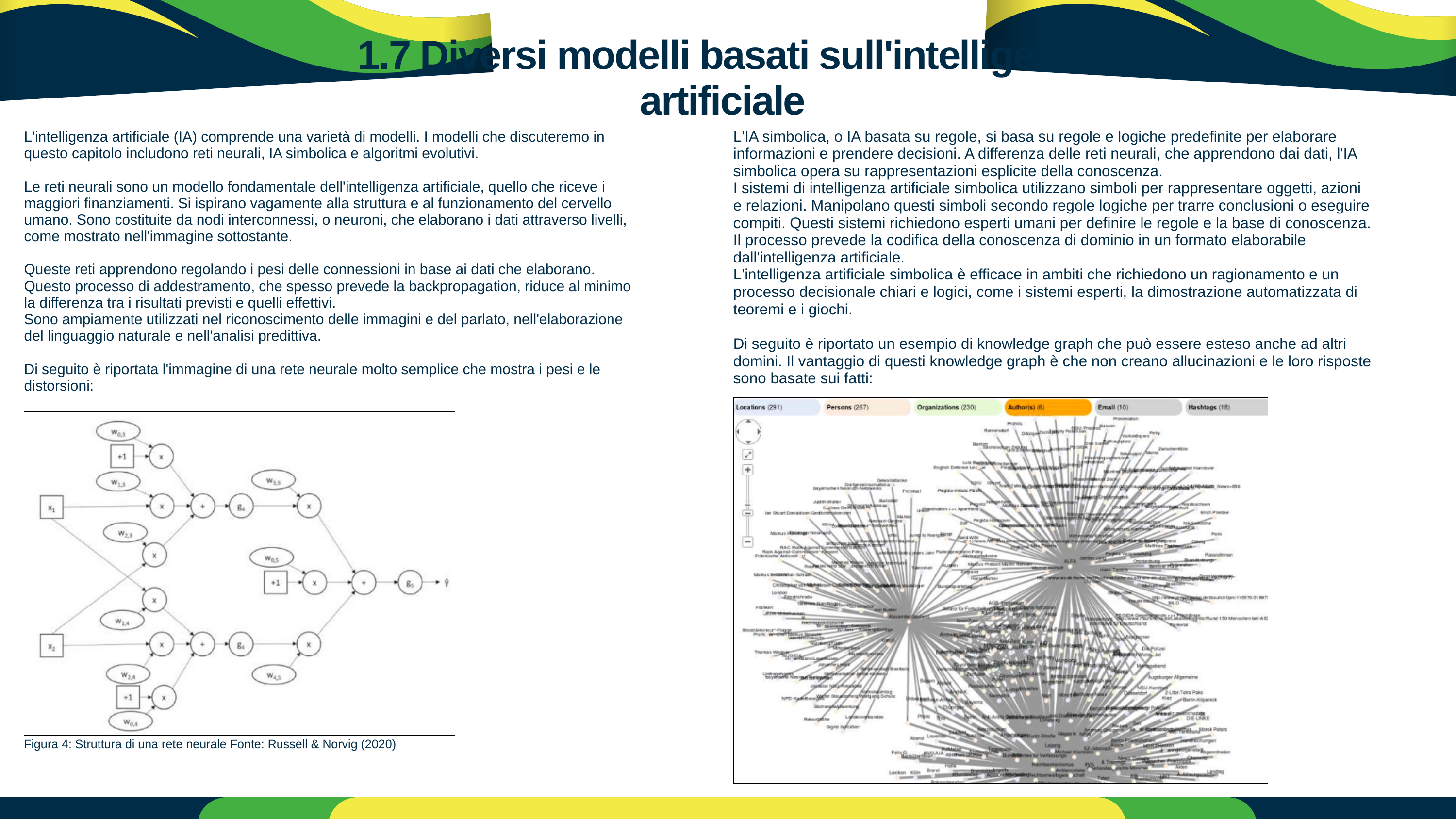

1.7 Diversi modelli basati sull'intelligenza artificiale
L'IA simbolica, o IA basata su regole, si basa su regole e logiche predefinite per elaborare informazioni e prendere decisioni. A differenza delle reti neurali, che apprendono dai dati, l'IA simbolica opera su rappresentazioni esplicite della conoscenza.
I sistemi di intelligenza artificiale simbolica utilizzano simboli per rappresentare oggetti, azioni e relazioni. Manipolano questi simboli secondo regole logiche per trarre conclusioni o eseguire compiti. Questi sistemi richiedono esperti umani per definire le regole e la base di conoscenza. Il processo prevede la codifica della conoscenza di dominio in un formato elaborabile dall'intelligenza artificiale.
L'intelligenza artificiale simbolica è efficace in ambiti che richiedono un ragionamento e un processo decisionale chiari e logici, come i sistemi esperti, la dimostrazione automatizzata di teoremi e i giochi.

Di seguito è riportato un esempio di knowledge graph che può essere esteso anche ad altri domini. Il vantaggio di questi knowledge graph è che non creano allucinazioni e le loro risposte sono basate sui fatti:
L'intelligenza artificiale (IA) comprende una varietà di modelli. I modelli che discuteremo in questo capitolo includono reti neurali, IA simbolica e algoritmi evolutivi.

Le reti neurali sono un modello fondamentale dell'intelligenza artificiale, quello che riceve i maggiori finanziamenti. Si ispirano vagamente alla struttura e al funzionamento del cervello umano. Sono costituite da nodi interconnessi, o neuroni, che elaborano i dati attraverso livelli, come mostrato nell'immagine sottostante.

Queste reti apprendono regolando i pesi delle connessioni in base ai dati che elaborano. Questo processo di addestramento, che spesso prevede la backpropagation, riduce al minimo la differenza tra i risultati previsti e quelli effettivi.
Sono ampiamente utilizzati nel riconoscimento delle immagini e del parlato, nell'elaborazione del linguaggio naturale e nell'analisi predittiva.

Di seguito è riportata l'immagine di una rete neurale molto semplice che mostra i pesi e le distorsioni:

Figura 4: Struttura di una rete neurale Fonte: Russell & Norvig (2020)